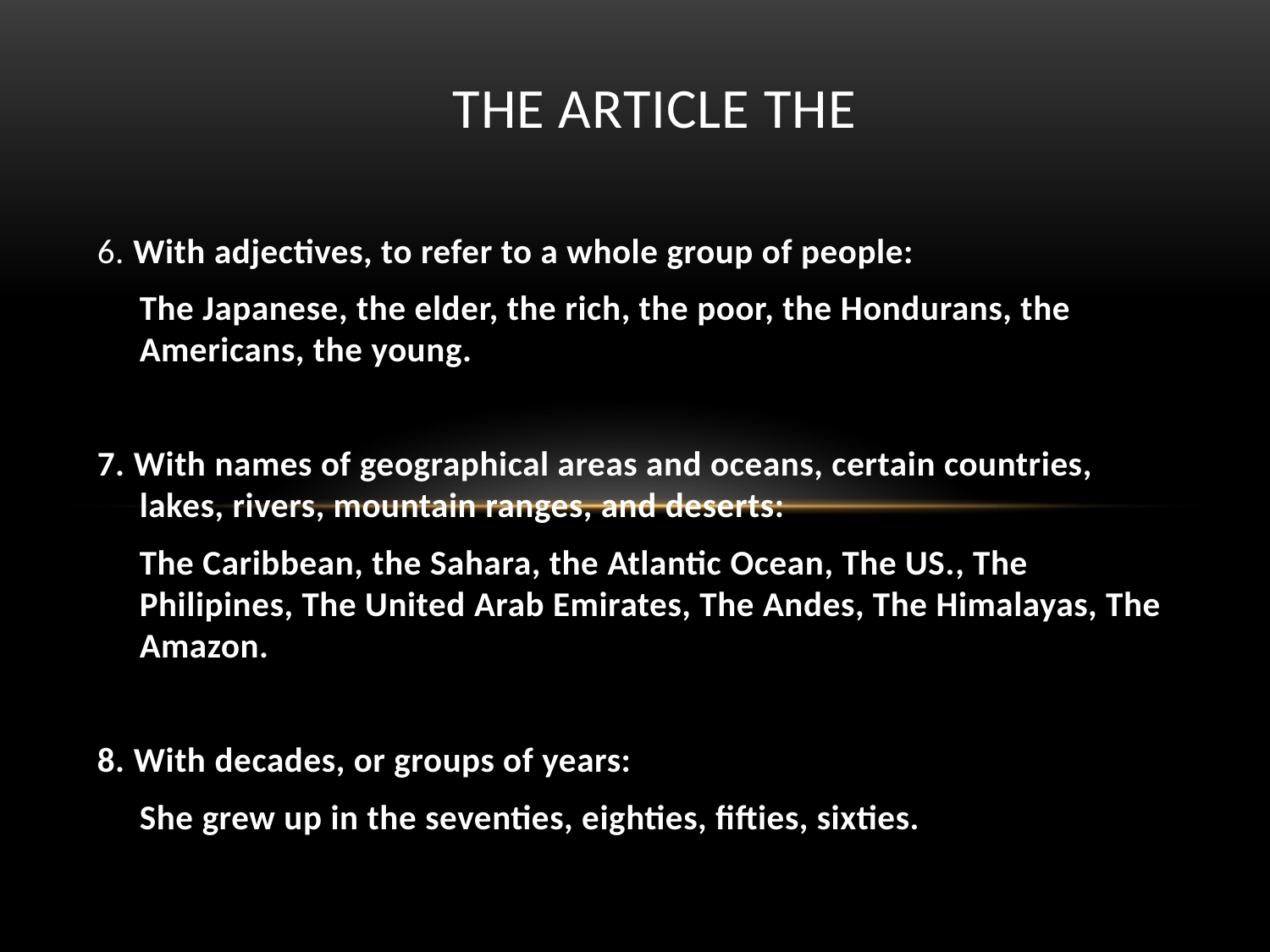

6. With adjectives, to refer to a whole group of people:
	The Japanese, the elder, the rich, the poor, the Hondurans, the Americans, the young.

7. With names of geographical areas and oceans, certain countries, lakes, rivers, mountain ranges, and deserts:
	The Caribbean, the Sahara, the Atlantic Ocean, The US., The Philipines, The United Arab Emirates, The Andes, The Himalayas, The Amazon.

8. With decades, or groups of years:
	She grew up in the seventies, eighties, fifties, sixties.

THE ARTICLE THE